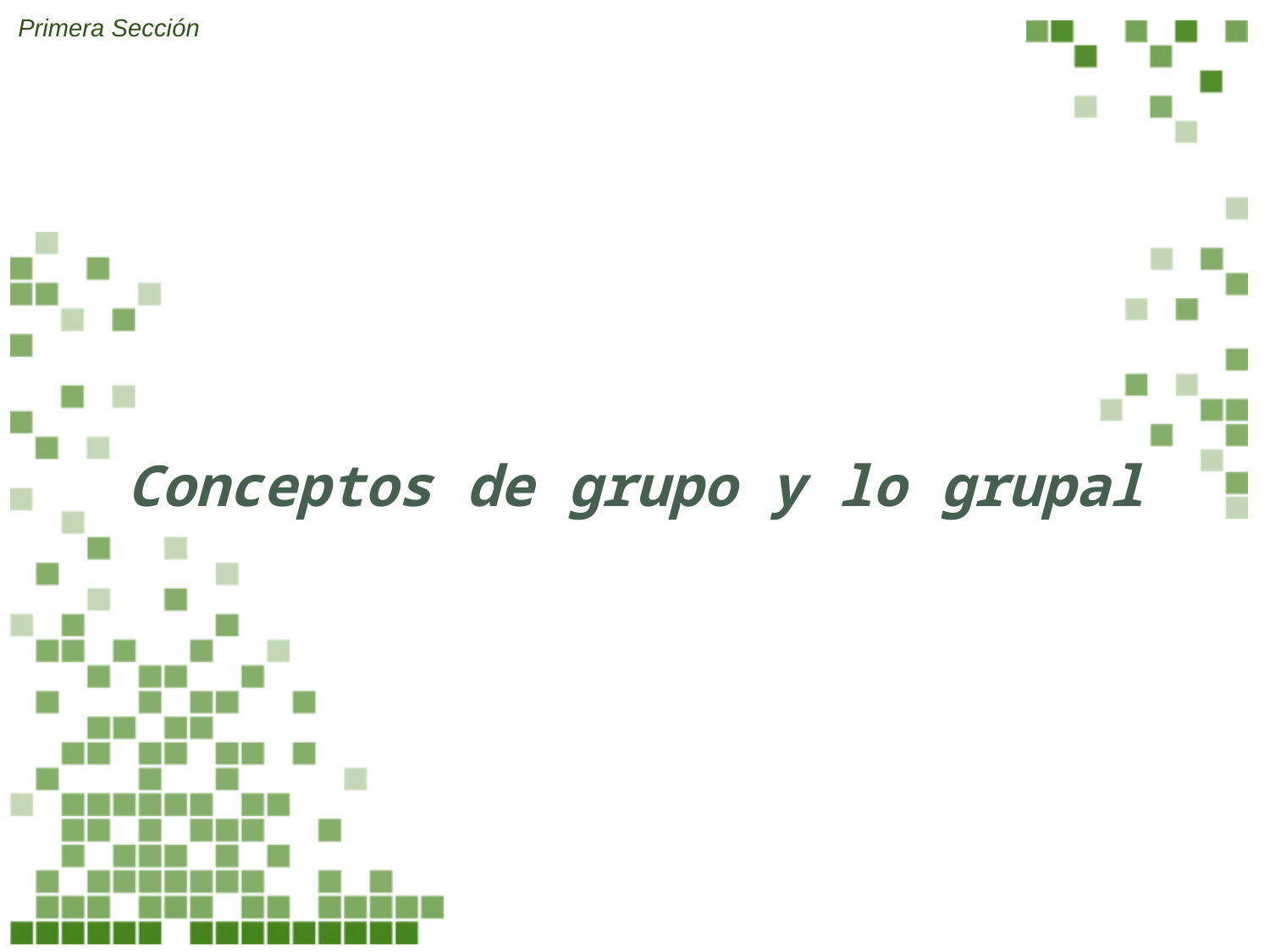

Primera Sección
# Conceptos de grupo y lo grupal